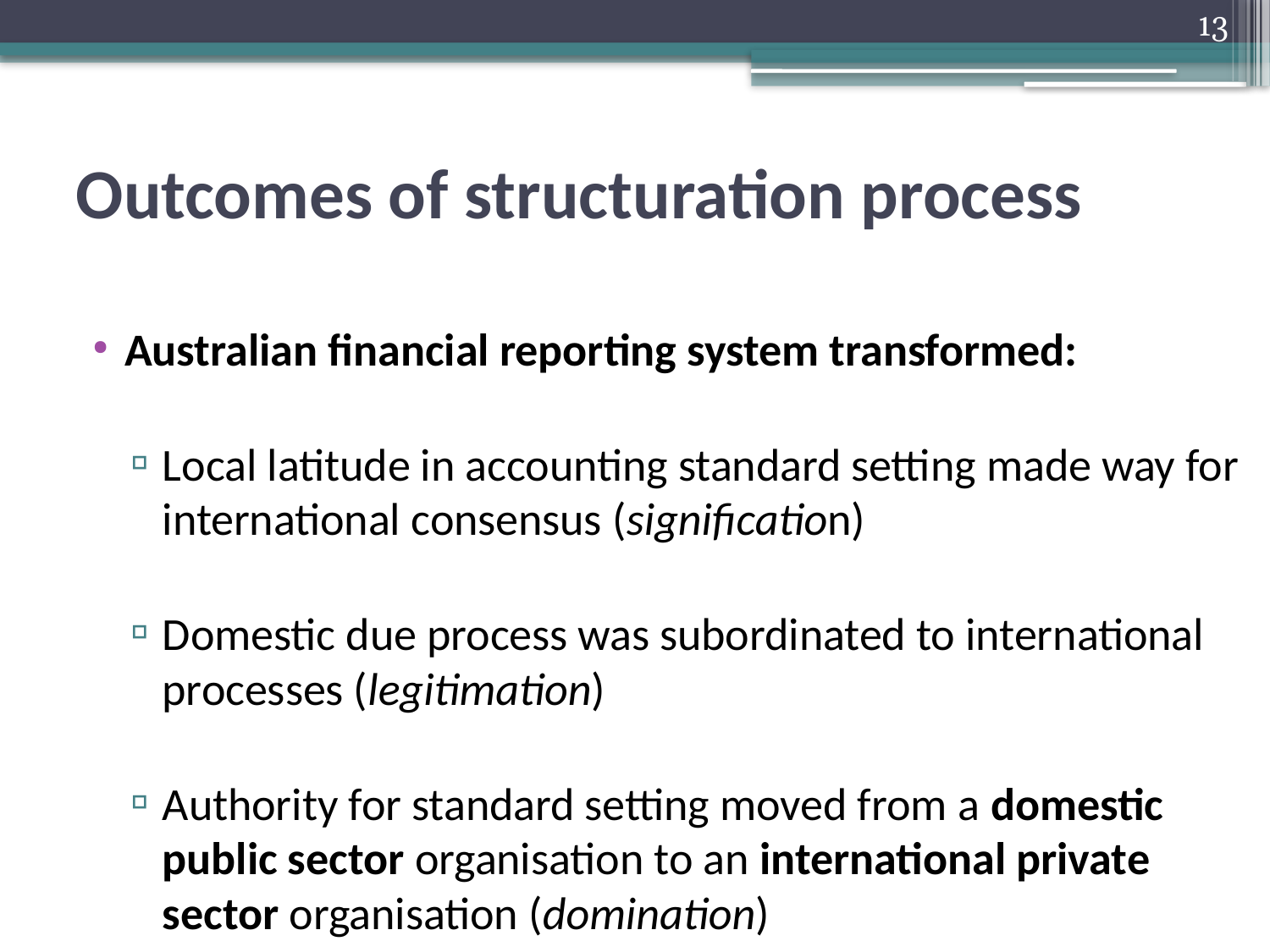

13
# Outcomes of structuration process
Australian financial reporting system transformed:
Local latitude in accounting standard setting made way for international consensus (signification)
Domestic due process was subordinated to international processes (legitimation)
Authority for standard setting moved from a domestic public sector organisation to an international private sector organisation (domination)